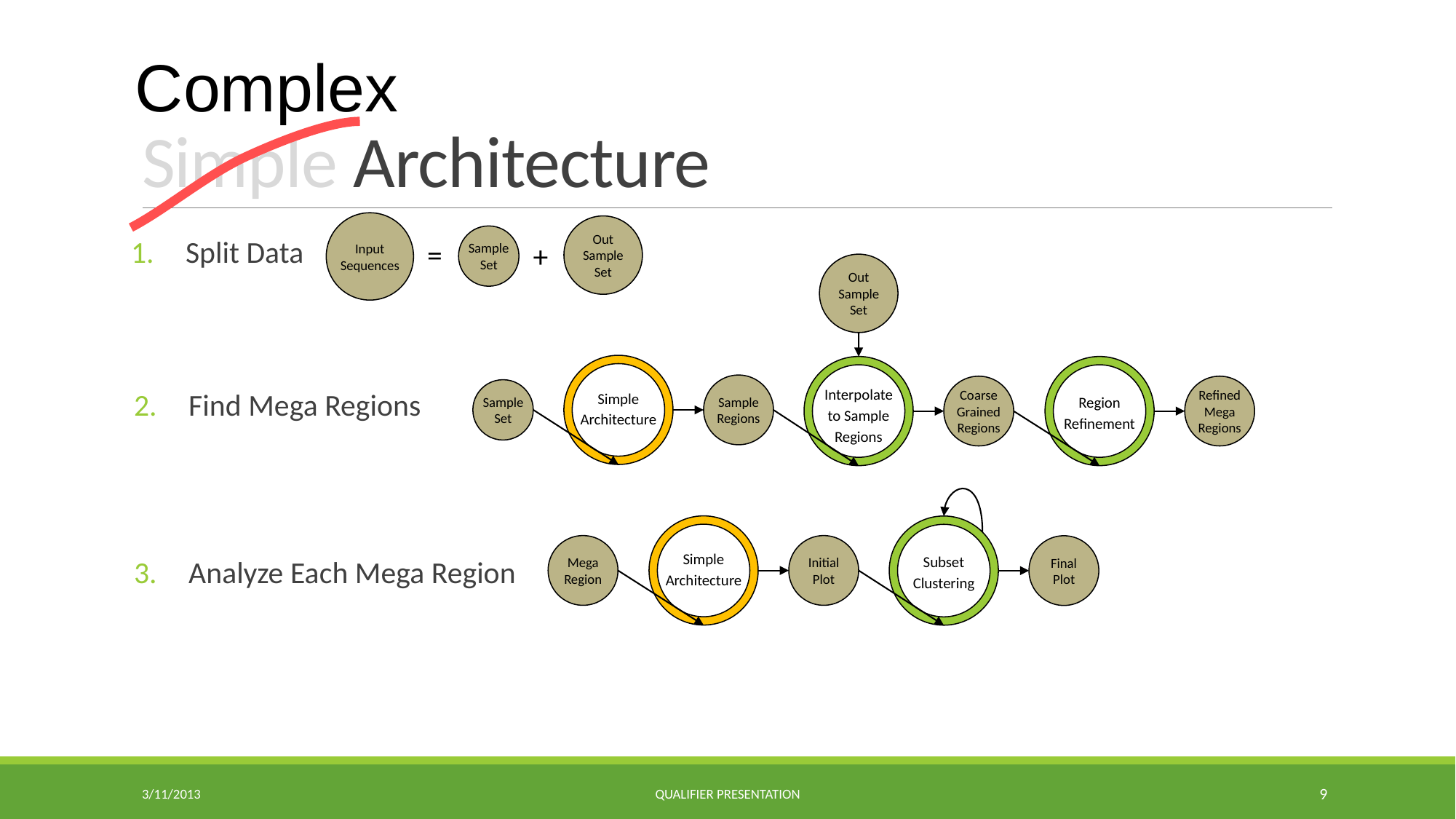

# Simple Architecture
Complex

Input Sequences
Out Sample Set
Sample Set
=
+
Split Data

Out Sample Set
Simple Architecture
Region Refinement
Interpolate to Sample Regions
Sample Regions
Refined Mega Regions
Coarse Grained Regions
Sample Set
Find Mega Regions

Simple Architecture
Subset Clustering
Mega Region
Initial Plot
Final Plot
Analyze Each Mega Region

3/11/2013
Qualifier Presentation
9